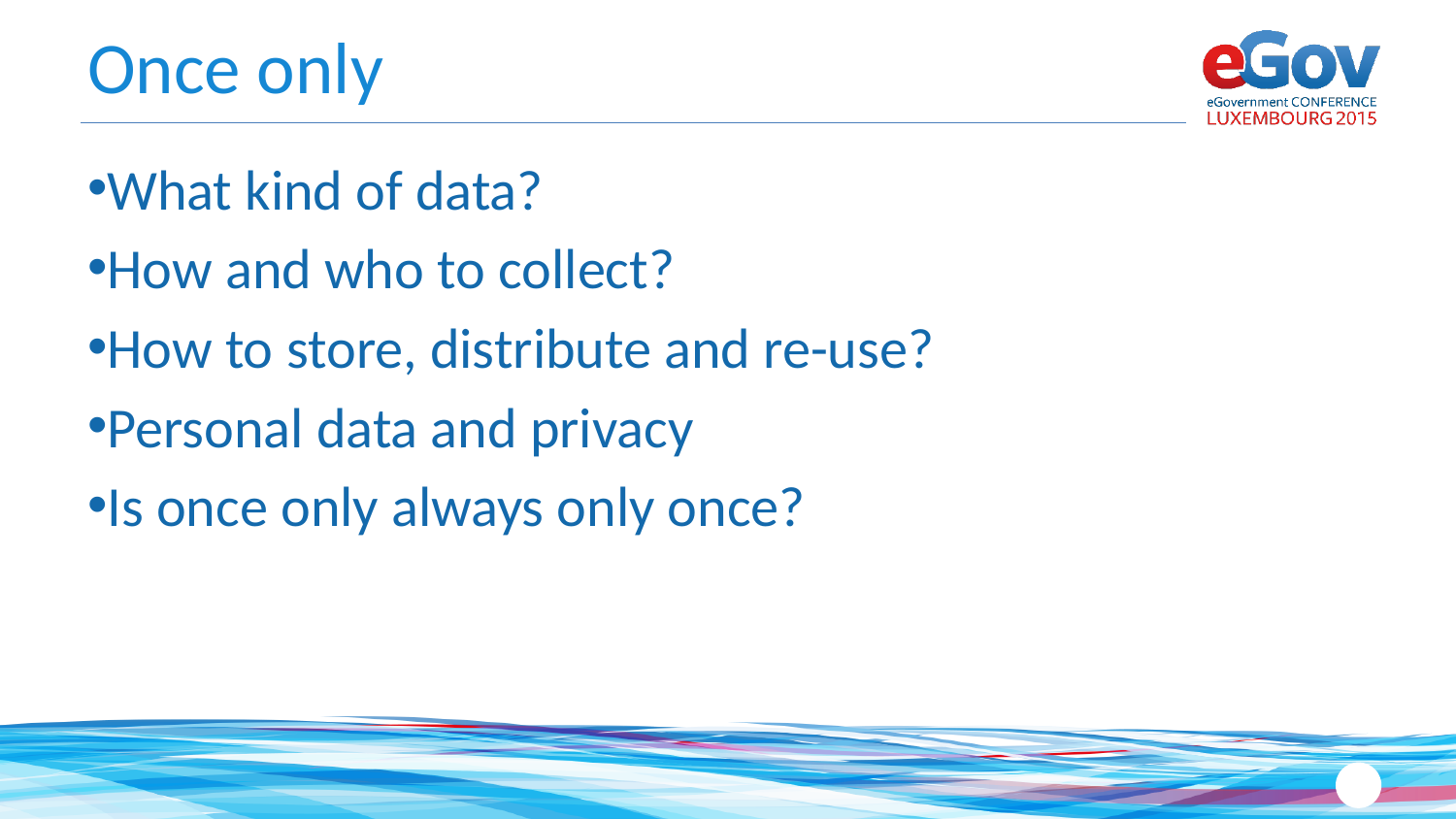

# Once only
What kind of data?
How and who to collect?
How to store, distribute and re-use?
Personal data and privacy
Is once only always only once?